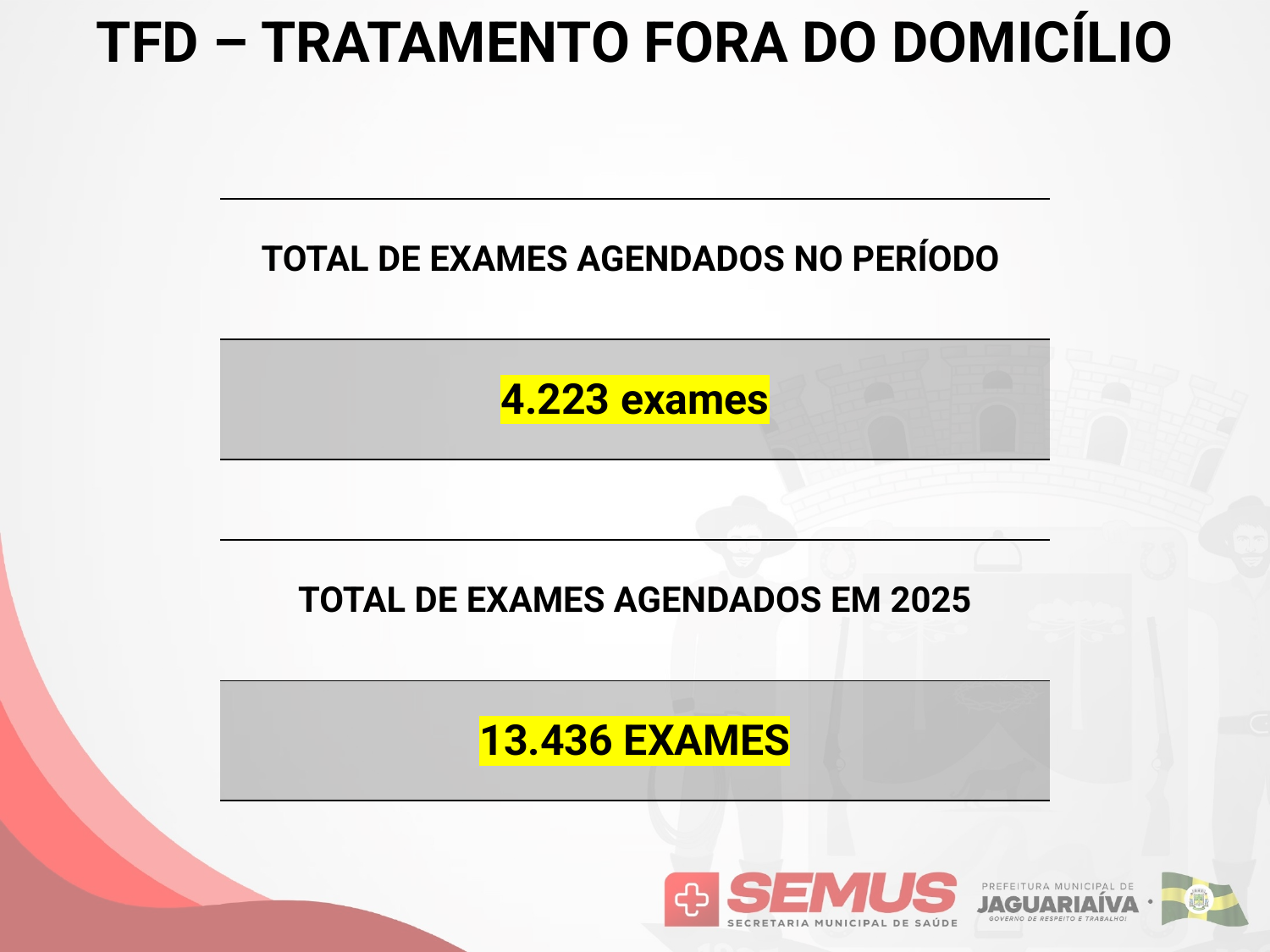

TFD – TRATAMENTO FORA DO DOMICÍLIO
| TOTAL DE EXAMES AGENDADOS NO PERÍODO |
| --- |
| 4.223 exames |
| TOTAL DE EXAMES AGENDADOS EM 2025 |
| --- |
| 13.436 EXAMES |